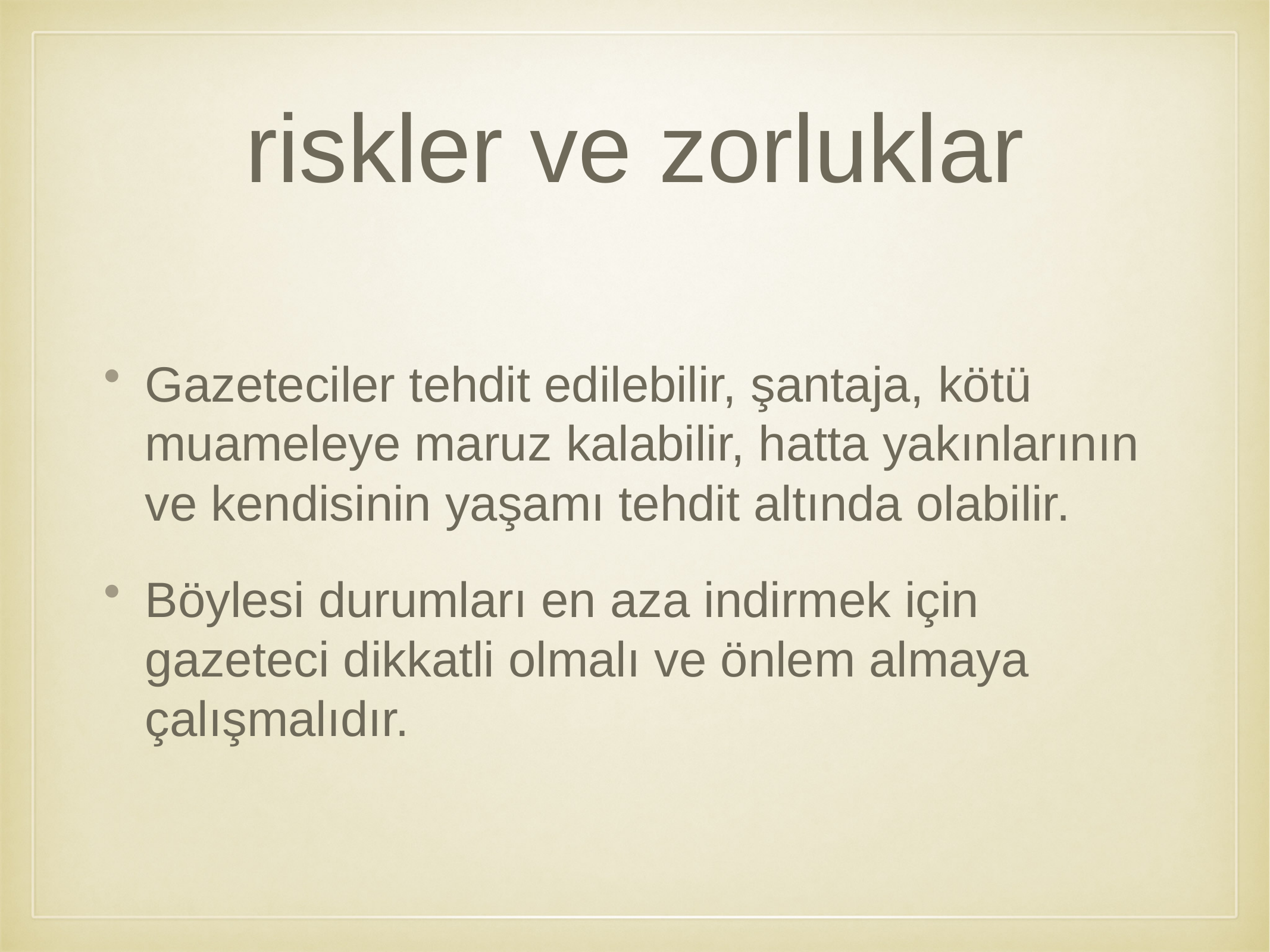

# riskler ve zorluklar
Gazeteciler tehdit edilebilir, şantaja, kötü muameleye maruz kalabilir, hatta yakınlarının ve kendisinin yaşamı tehdit altında olabilir.
Böylesi durumları en aza indirmek için gazeteci dikkatli olmalı ve önlem almaya çalışmalıdır.